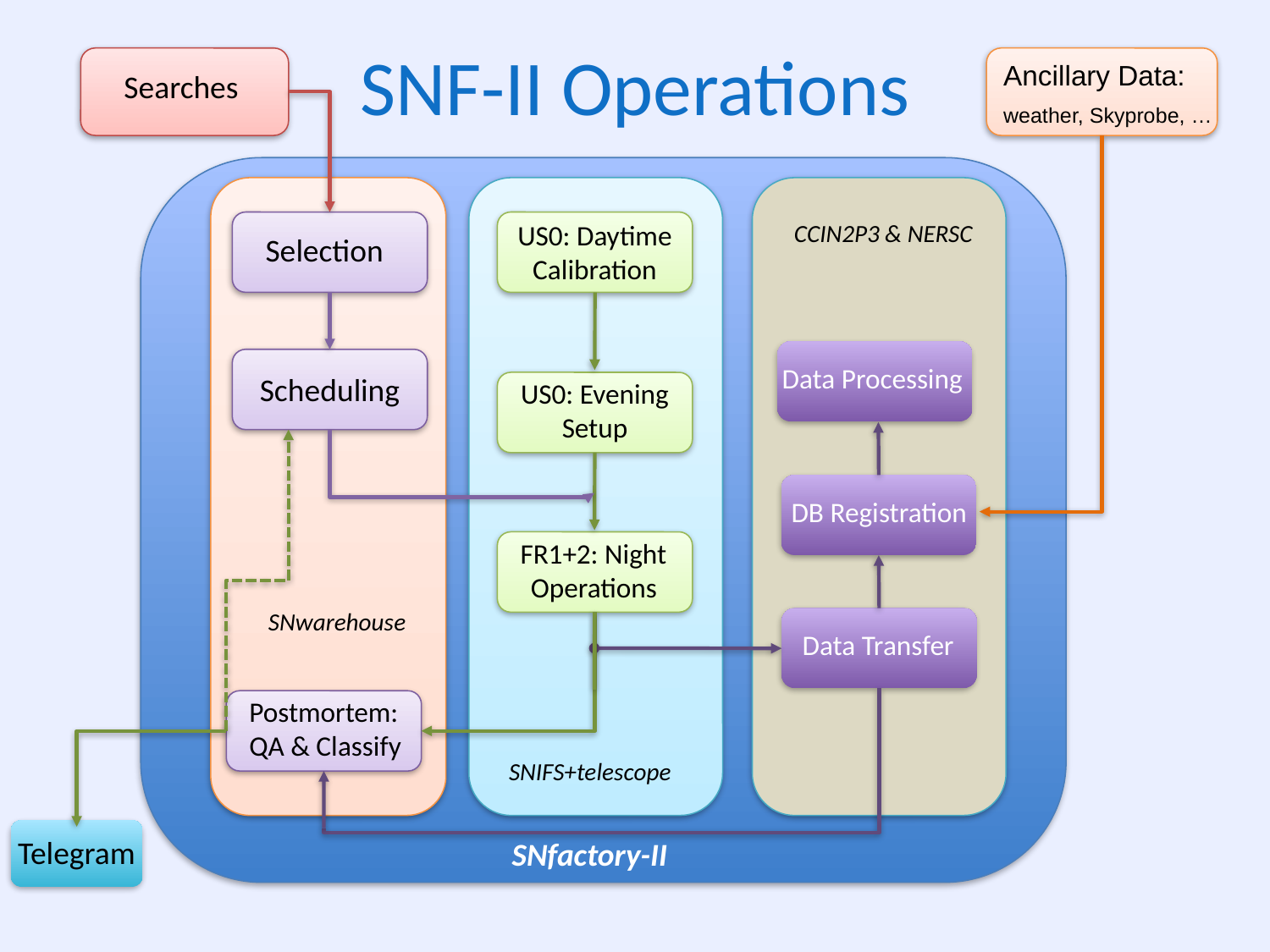

SNF-II Operations

Ancillary Data:
weather, Skyprobe, …
Searches

US0: Daytime
Calibration

CCIN2P3 & NERSC

Selection

Data Processing

Scheduling
US0: Evening
Setup

DB Registration
FR1+2: Night
Operations

SNwarehouse

Data Transfer
Postmortem:
QA & Classify

SNIFS+telescope

Telegram
SNfactory-II